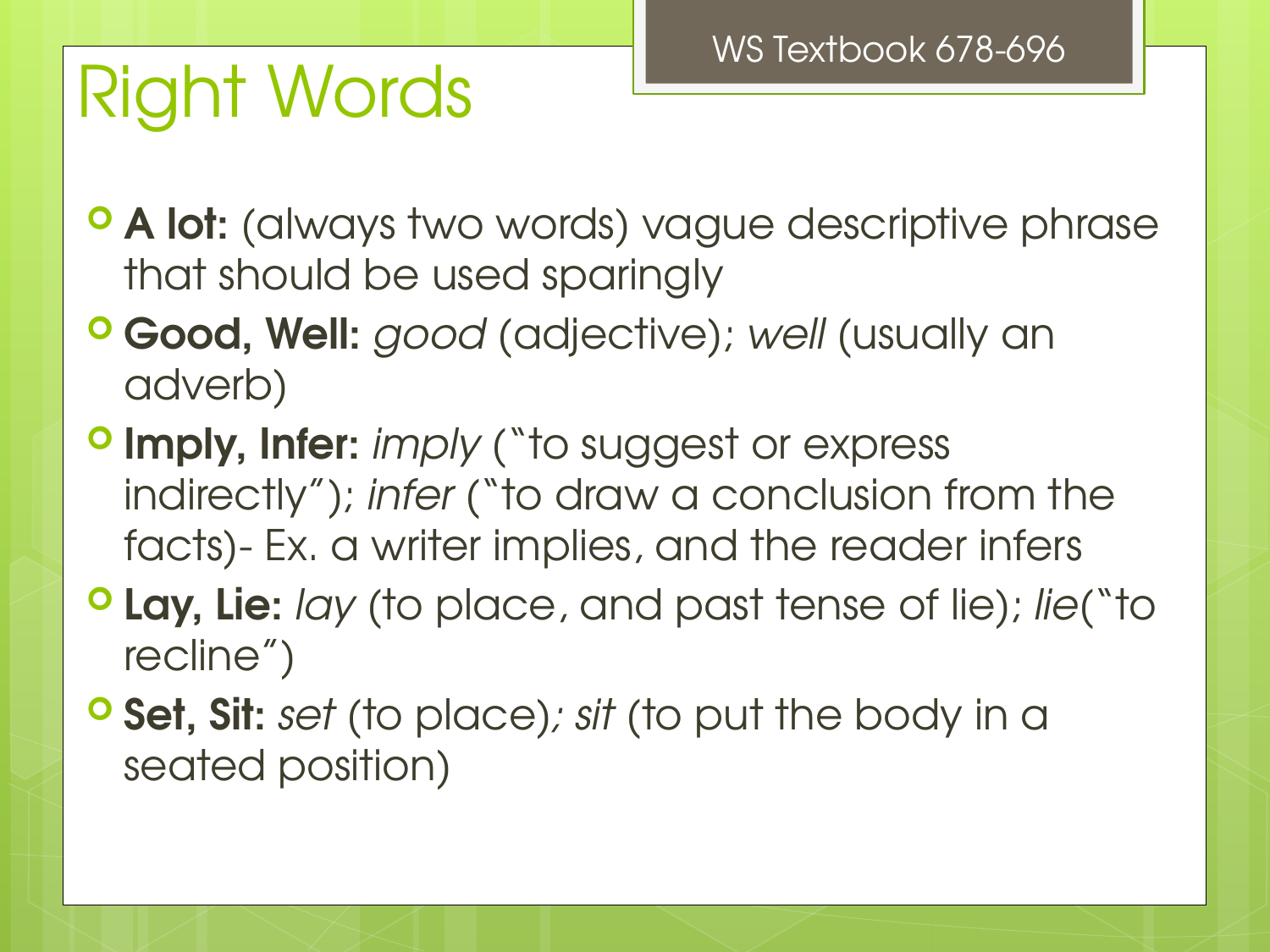

# Right Words
WS Textbook 678-696
A lot: (always two words) vague descriptive phrase that should be used sparingly
Good, Well: good (adjective); well (usually an adverb)
Imply, Infer: imply (“to suggest or express indirectly”); infer (“to draw a conclusion from the facts)- Ex. a writer implies, and the reader infers
Lay, Lie: lay (to place, and past tense of lie); lie(“to recline”)
Set, Sit: set (to place); sit (to put the body in a seated position)